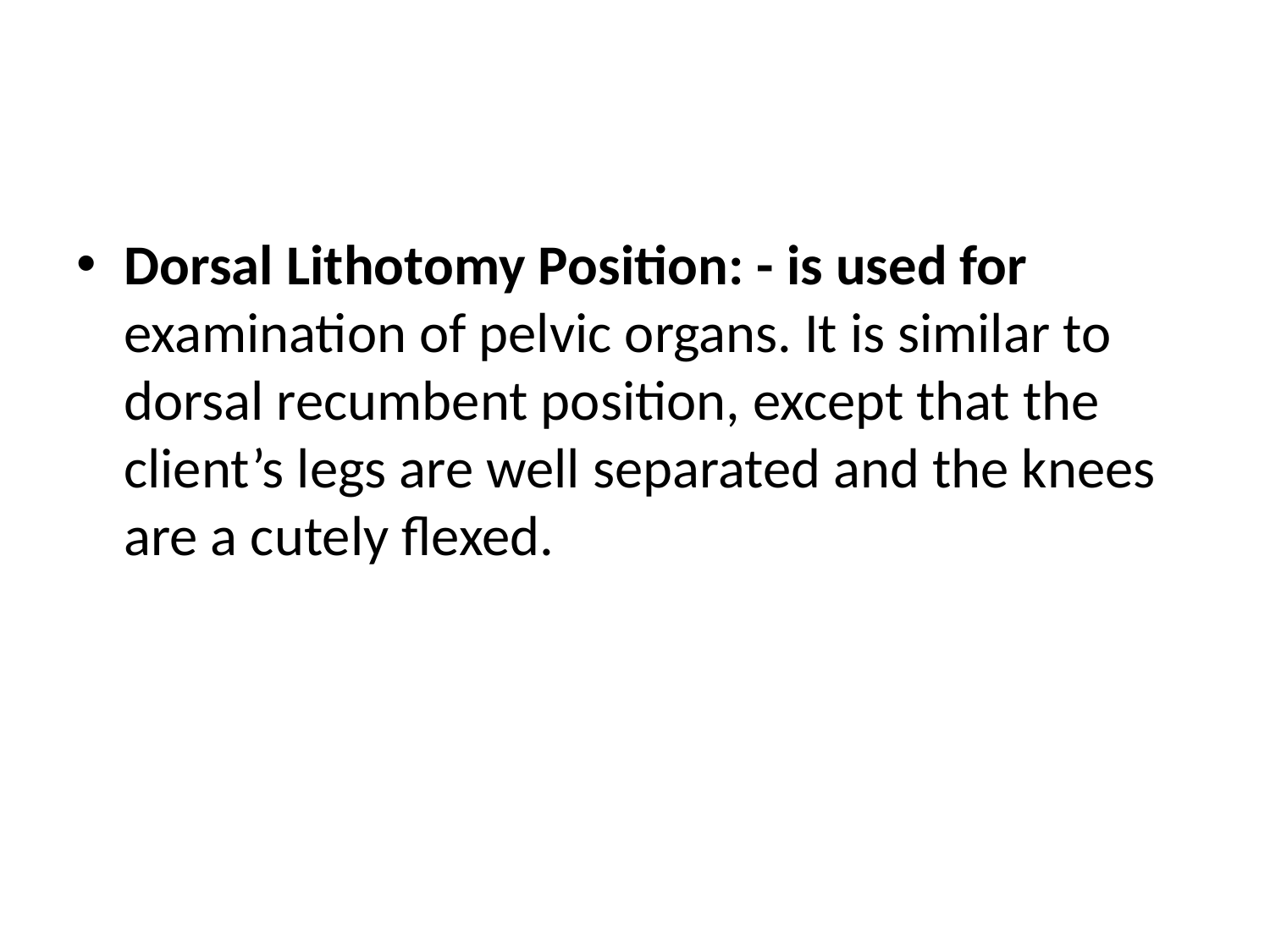

#
Dorsal Lithotomy Position: - is used for examination of pelvic organs. It is similar to dorsal recumbent position, except that the client’s legs are well separated and the knees are a cutely flexed.